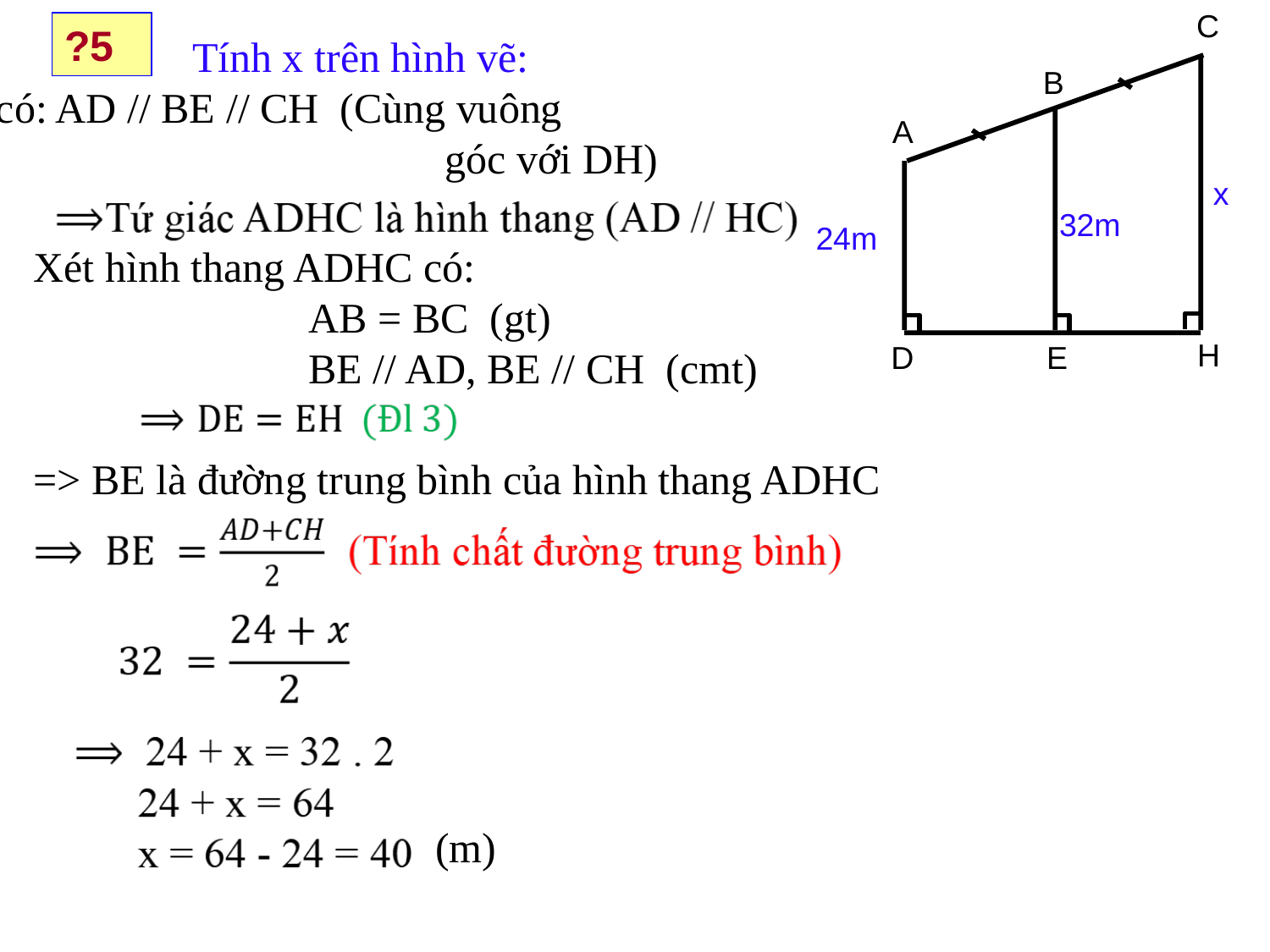

C

B

A

x
32m
24m

H
D
E

?5
Tính x trên hình vẽ:
Ta có: AD // BE // CH  (Cùng vuông                 góc với DH)

Xét hình thang ADHC có:
                          AB = BC  (gt)
                          BE // AD, BE // CH  (cmt)

=> BE là đường trung bình của hình thang ADHC

(m)